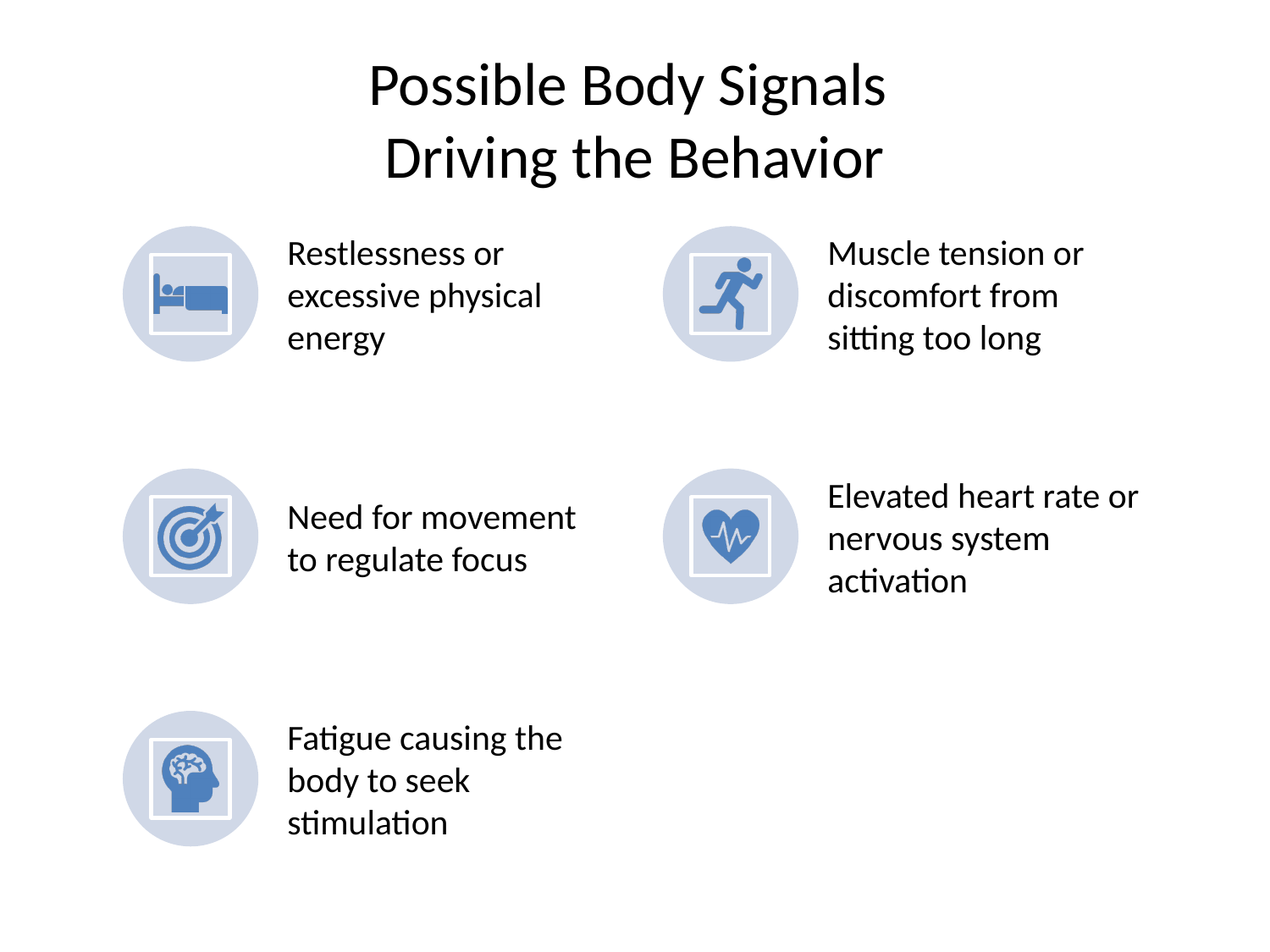

# Possible Body Signals Driving the Behavior
Restlessness or excessive physical energy
Muscle tension or discomfort from sitting too long
Need for movement to regulate focus
Elevated heart rate or nervous system activation
Fatigue causing the body to seek stimulation